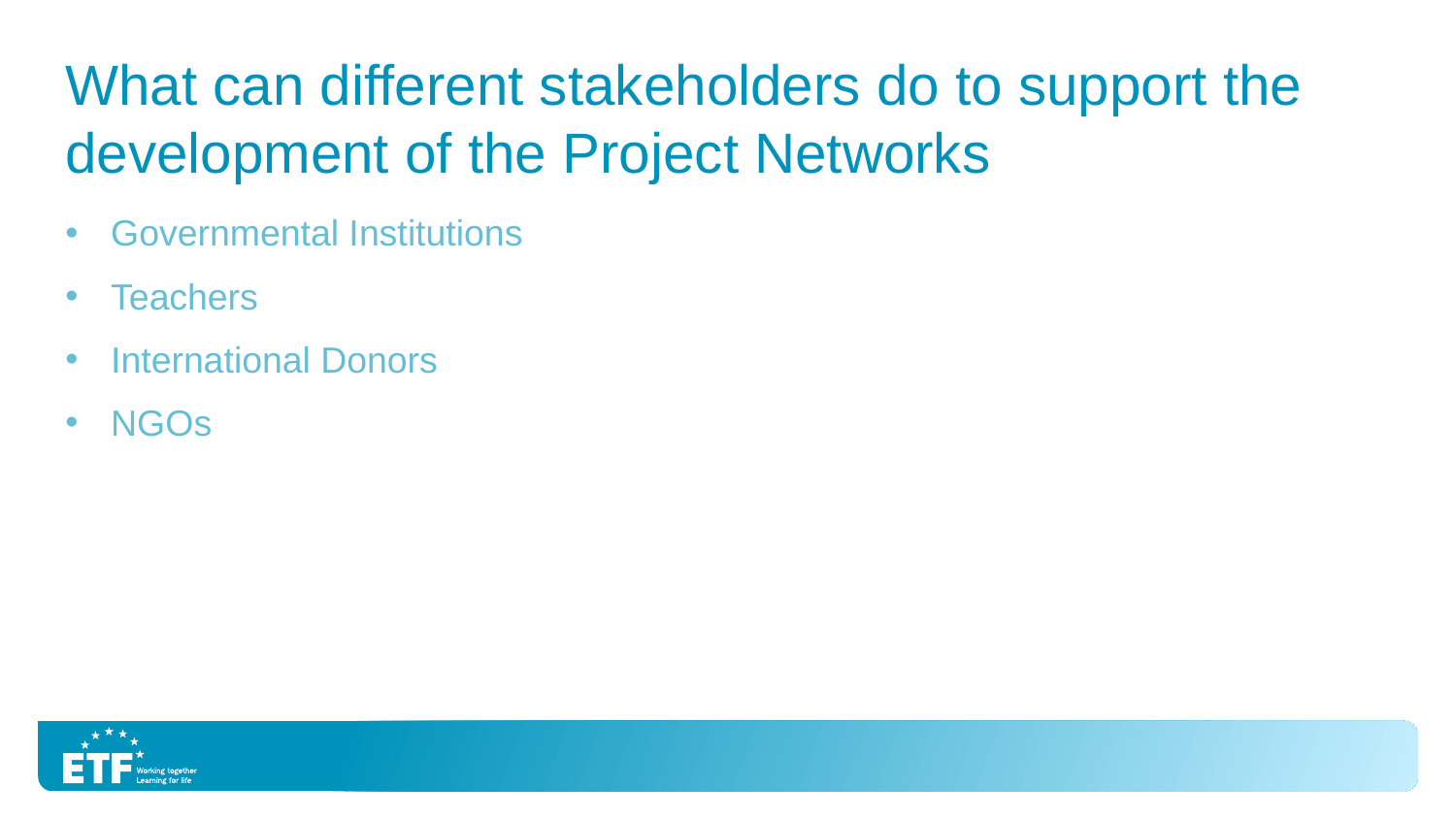

# What can different stakeholders do to support the development of the Project Networks
Governmental Institutions
Teachers
International Donors
NGOs